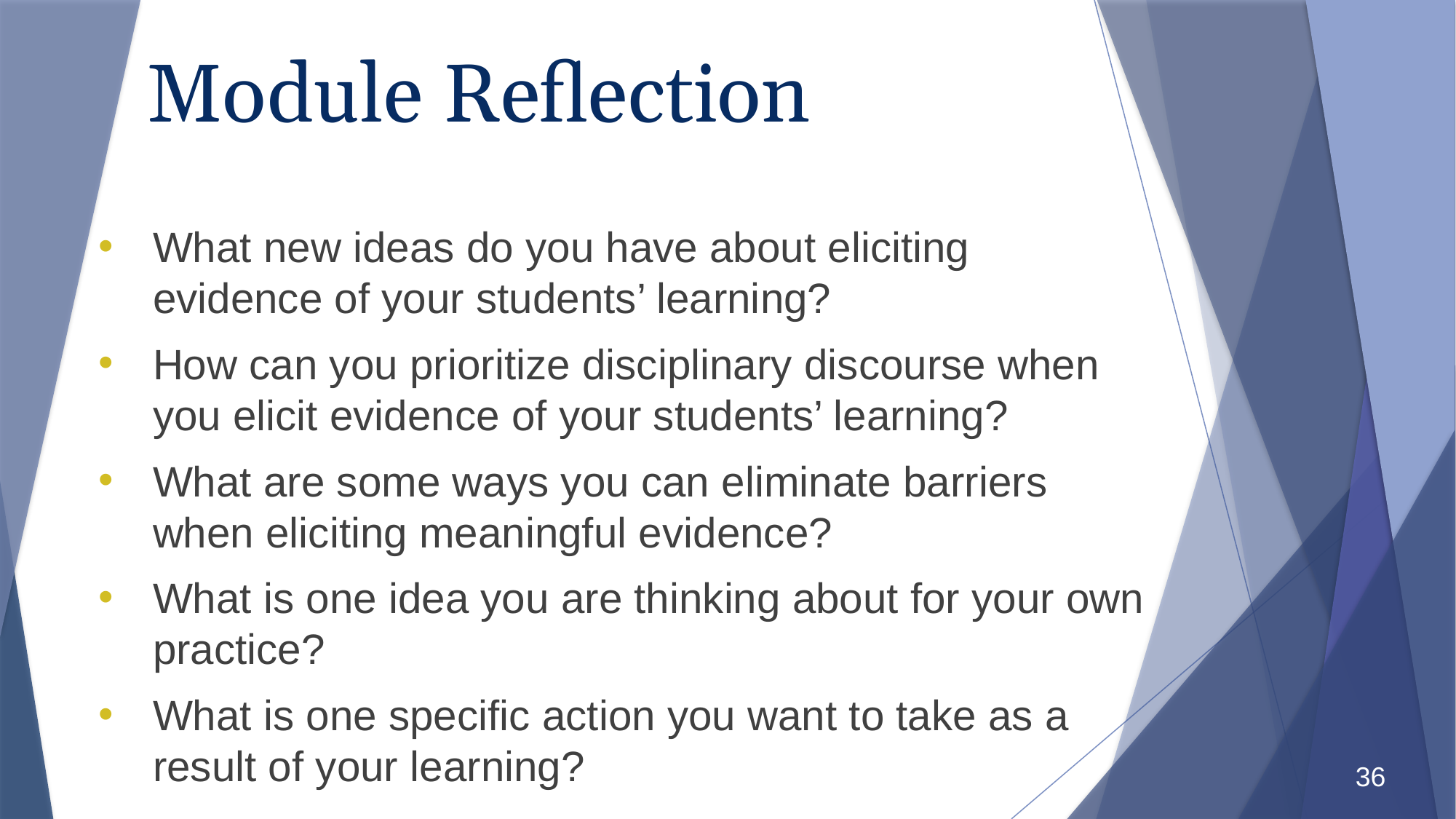

# Module Reflection
What new ideas do you have about eliciting evidence of your students’ learning?
How can you prioritize disciplinary discourse when you elicit evidence of your students’ learning?
What are some ways you can eliminate barriers when eliciting meaningful evidence?
What is one idea you are thinking about for your own practice?
What is one specific action you want to take as a result of your learning?

36